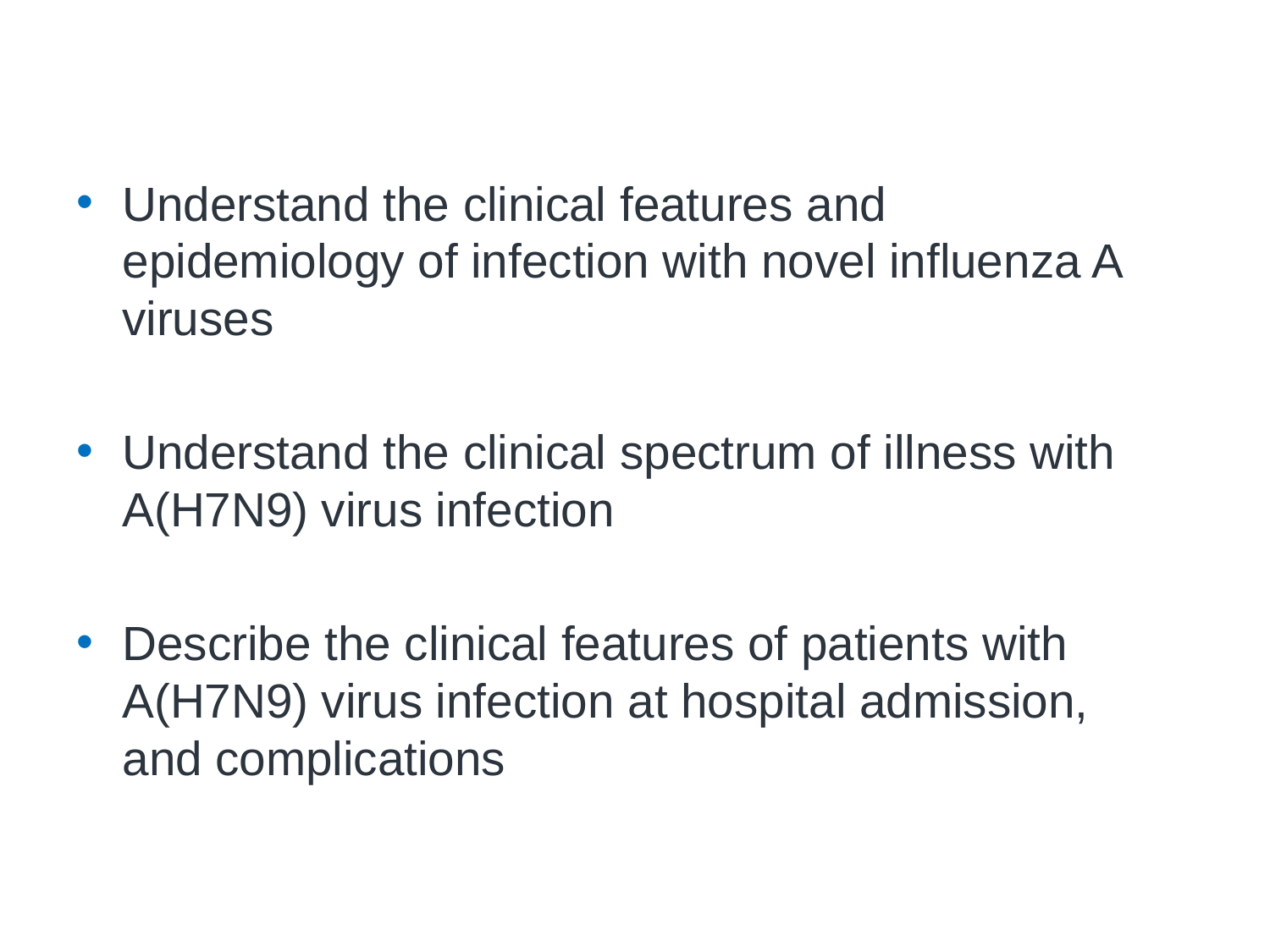

# Learning Objectives
Understand the clinical features and epidemiology of infection with novel influenza A viruses

Understand the clinical spectrum of illness with A(H7N9) virus infection

Describe the clinical features of patients with A(H7N9) virus infection at hospital admission, and complications